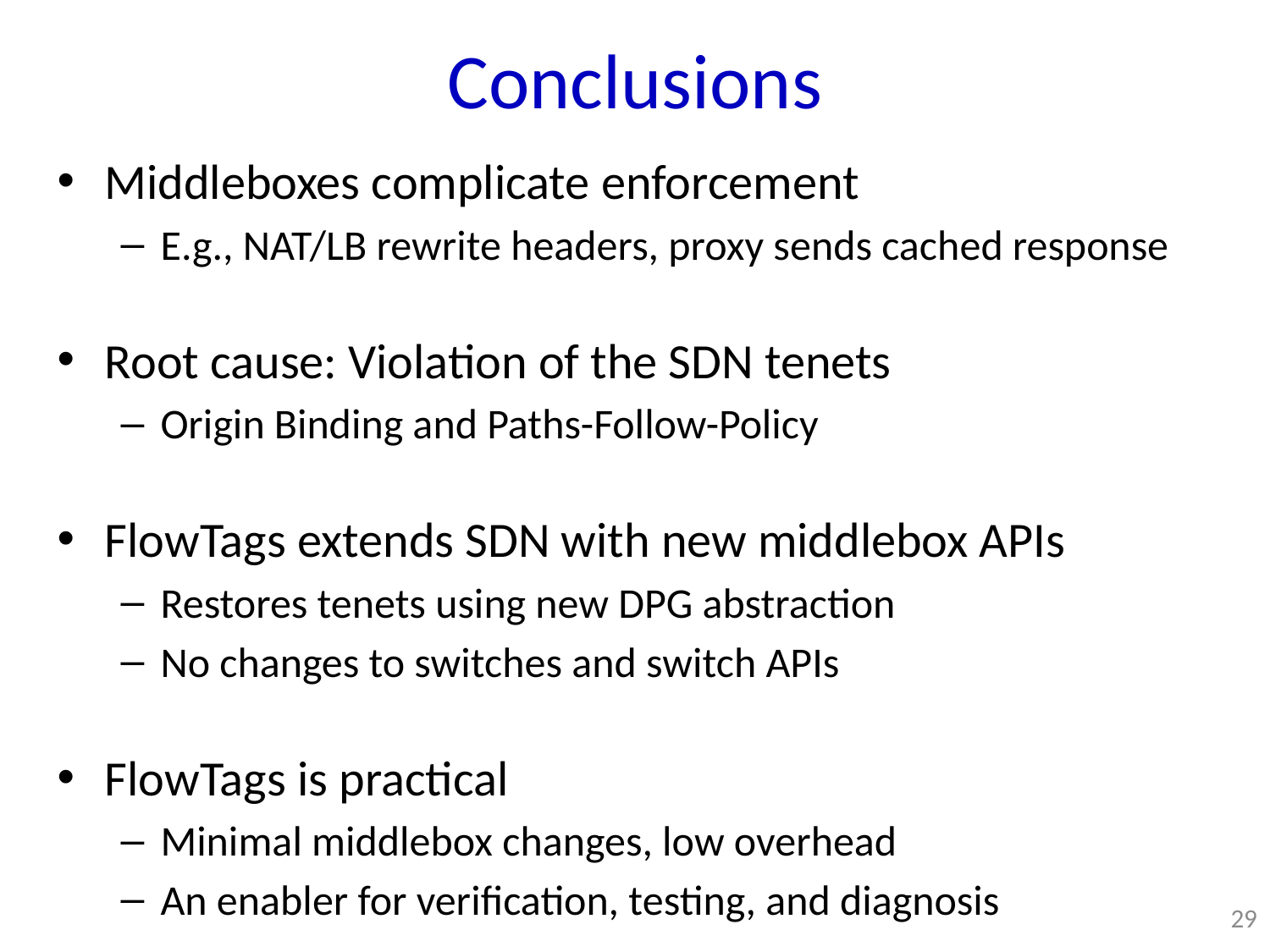

# Conclusions
Middleboxes complicate enforcement
E.g., NAT/LB rewrite headers, proxy sends cached response
Root cause: Violation of the SDN tenets
Origin Binding and Paths-Follow-Policy
FlowTags extends SDN with new middlebox APIs
Restores tenets using new DPG abstraction
No changes to switches and switch APIs
FlowTags is practical
Minimal middlebox changes, low overhead
An enabler for verification, testing, and diagnosis

29